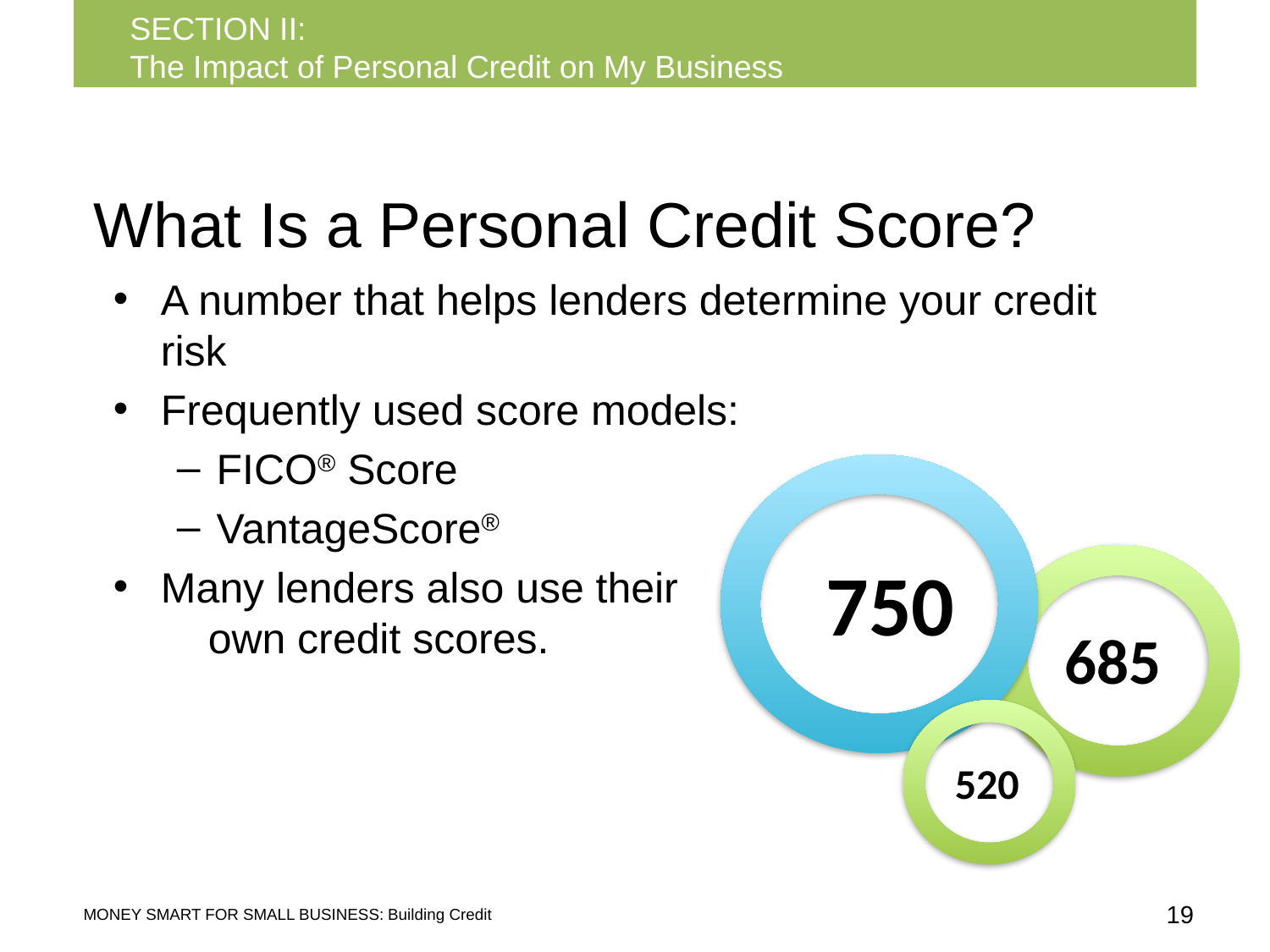

SECTION II:
The Impact of Personal Credit on My Business
# What Is a Personal Credit Score?
A number that helps lenders determine your credit risk
Frequently used score models:
FICO® Score
VantageScore®
Many lenders also use their                                             own credit scores.

750

685

520
19
Money Smart for Small Business: Building Credit